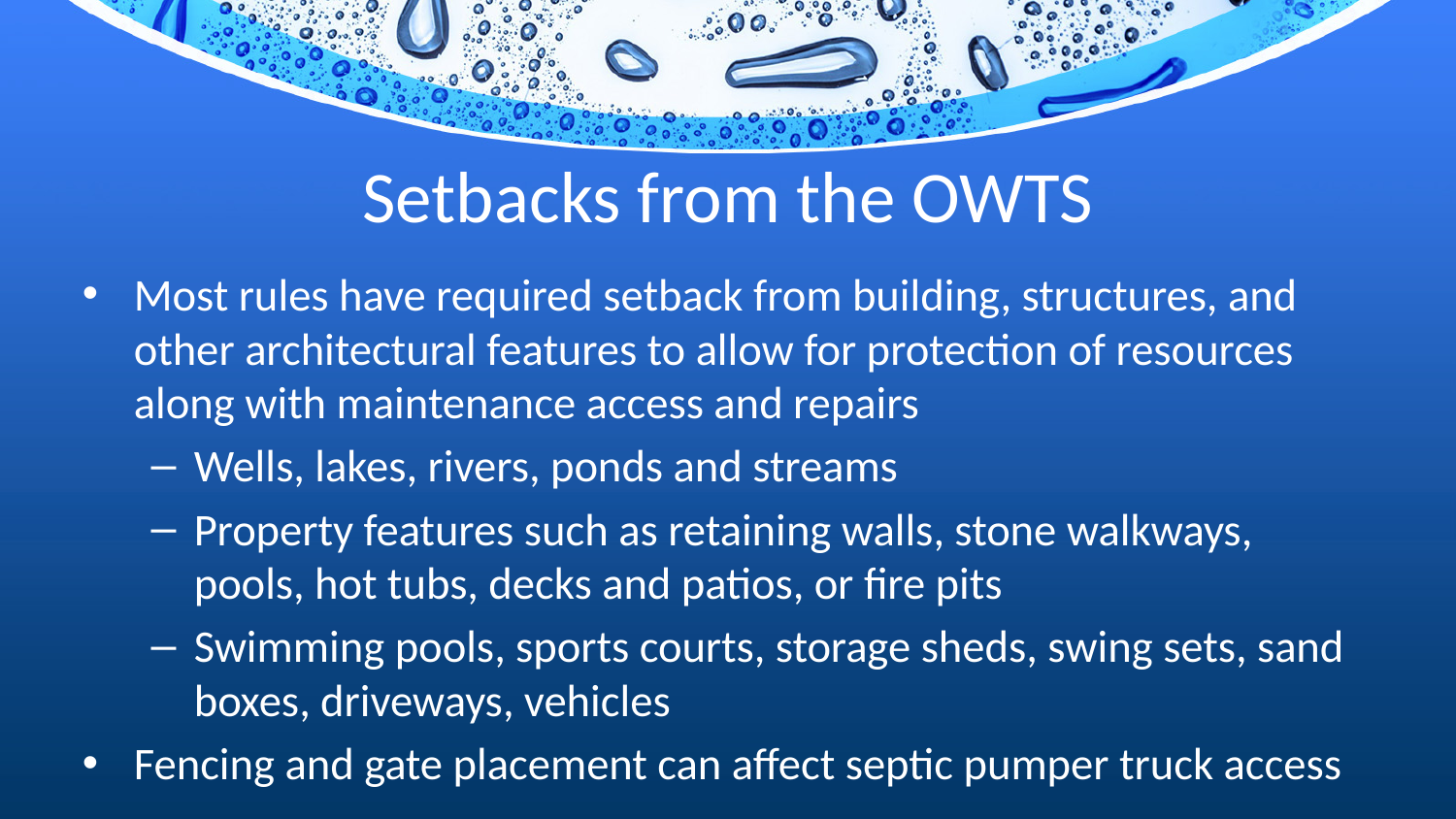

# Setbacks from the OWTS
Most rules have required setback from building, structures, and other architectural features to allow for protection of resources along with maintenance access and repairs
Wells, lakes, rivers, ponds and streams
Property features such as retaining walls, stone walkways, pools, hot tubs, decks and patios, or fire pits
Swimming pools, sports courts, storage sheds, swing sets, sand boxes, driveways, vehicles
Fencing and gate placement can affect septic pumper truck access